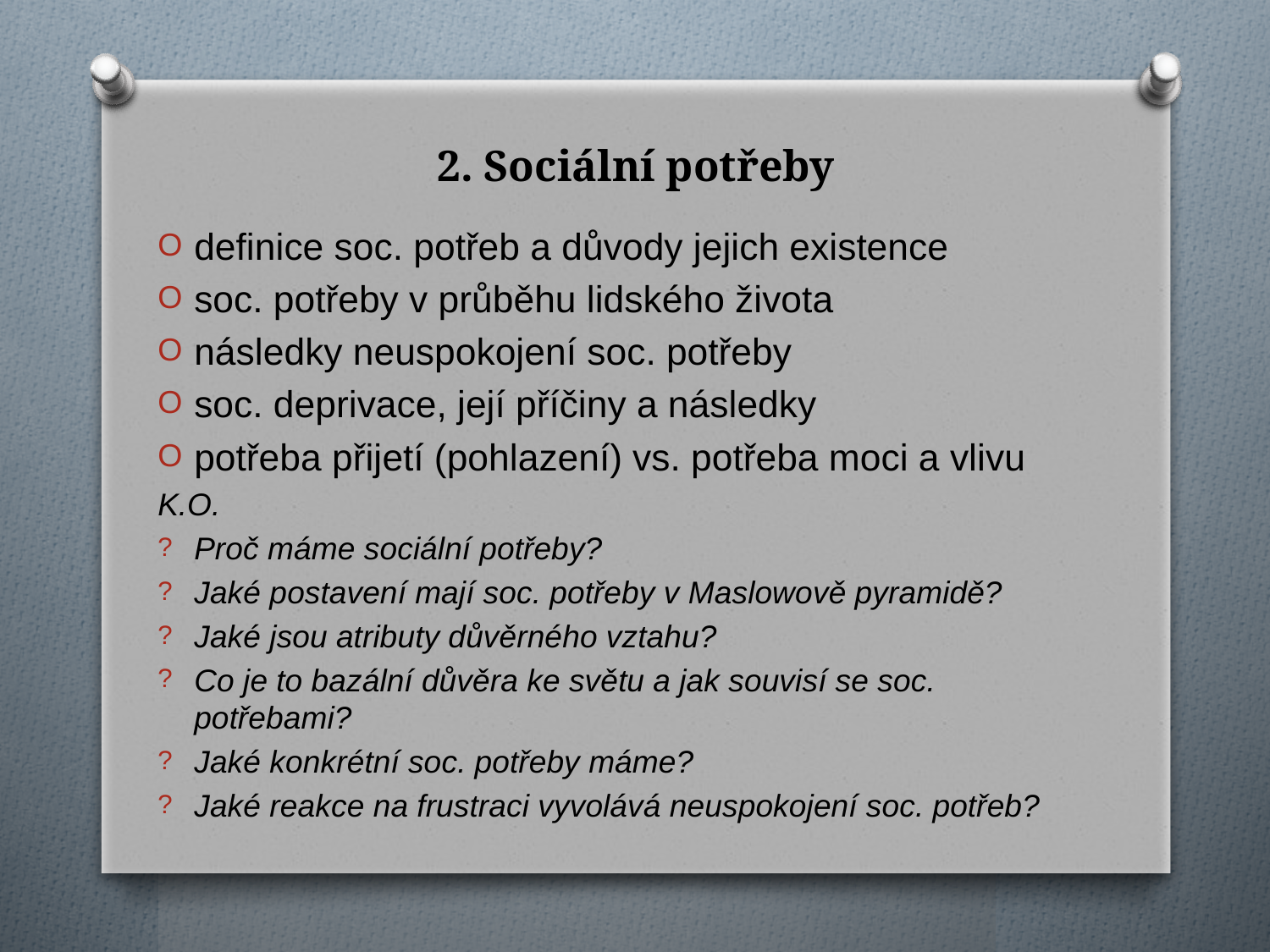

# 2. Sociální potřeby
definice soc. potřeb a důvody jejich existence
soc. potřeby v průběhu lidského života
následky neuspokojení soc. potřeby
soc. deprivace, její příčiny a následky
potřeba přijetí (pohlazení) vs. potřeba moci a vlivu
K.O.
Proč máme sociální potřeby?
Jaké postavení mají soc. potřeby v Maslowově pyramidě?
Jaké jsou atributy důvěrného vztahu?
Co je to bazální důvěra ke světu a jak souvisí se soc. potřebami?
Jaké konkrétní soc. potřeby máme?
Jaké reakce na frustraci vyvolává neuspokojení soc. potřeb?